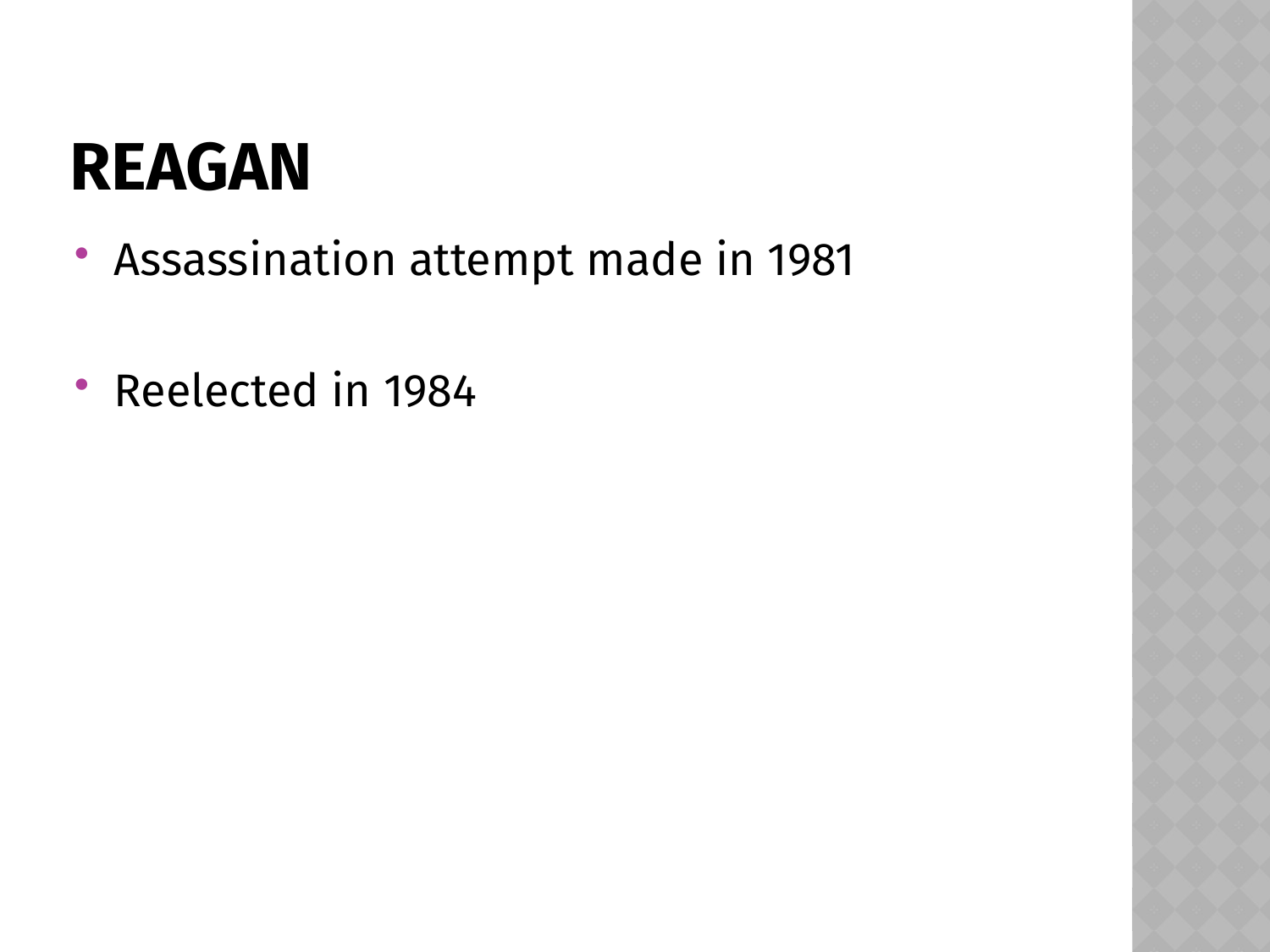

# Reagan
Assassination attempt made in 1981

Reelected in 1984